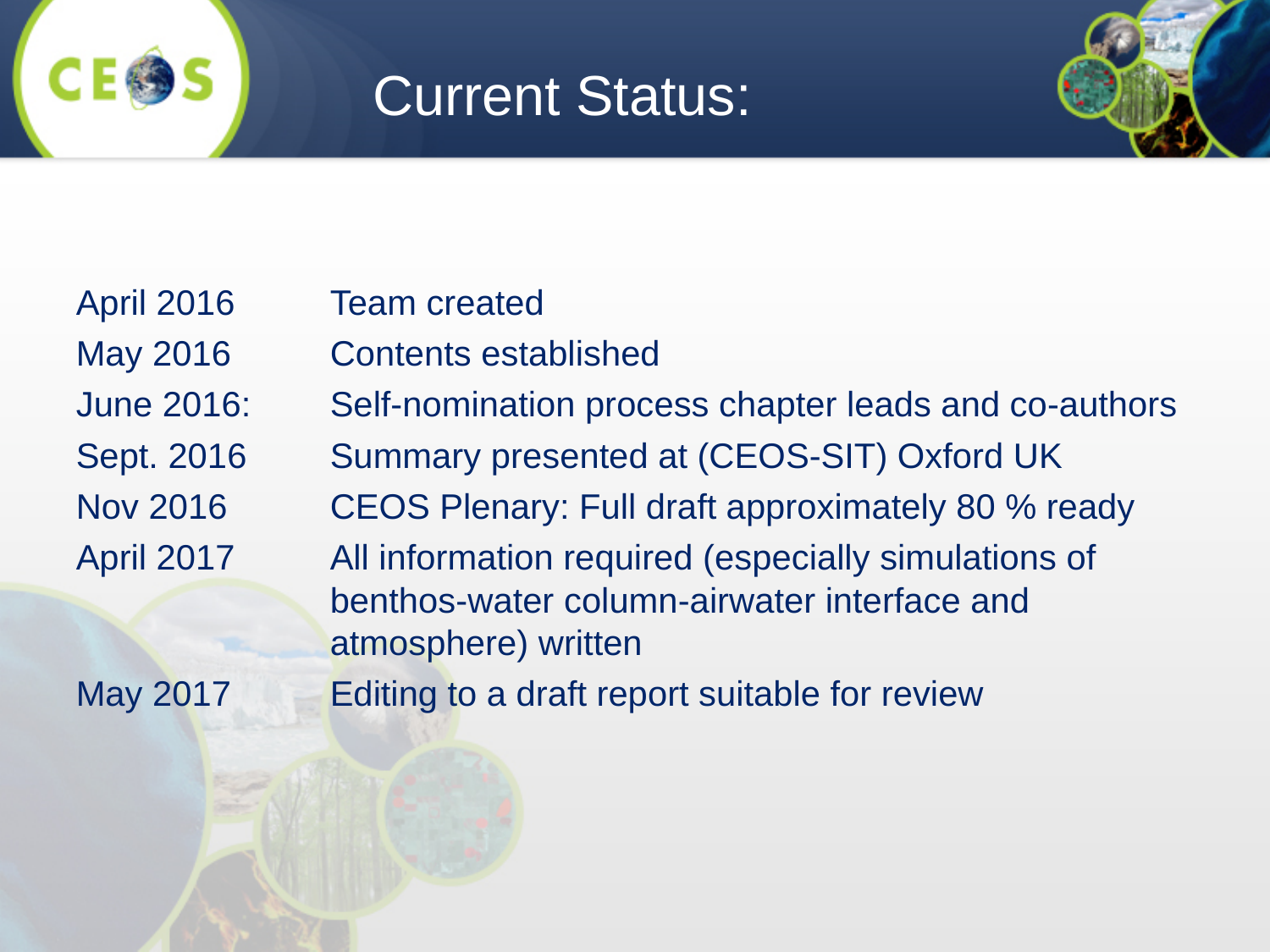

Current Status:

April 2016 	Team created
May 2016 	Contents established
June 2016:	Self-nomination process chapter leads and co-authors
Sept. 2016 	Summary presented at (CEOS-SIT) Oxford UK
Nov 2016	CEOS Plenary: Full draft approximately 80 % ready
April 2017 	All information required (especially simulations of 		benthos-water column-airwater interface and 			atmosphere) written
May 2017 	Editing to a draft report suitable for review